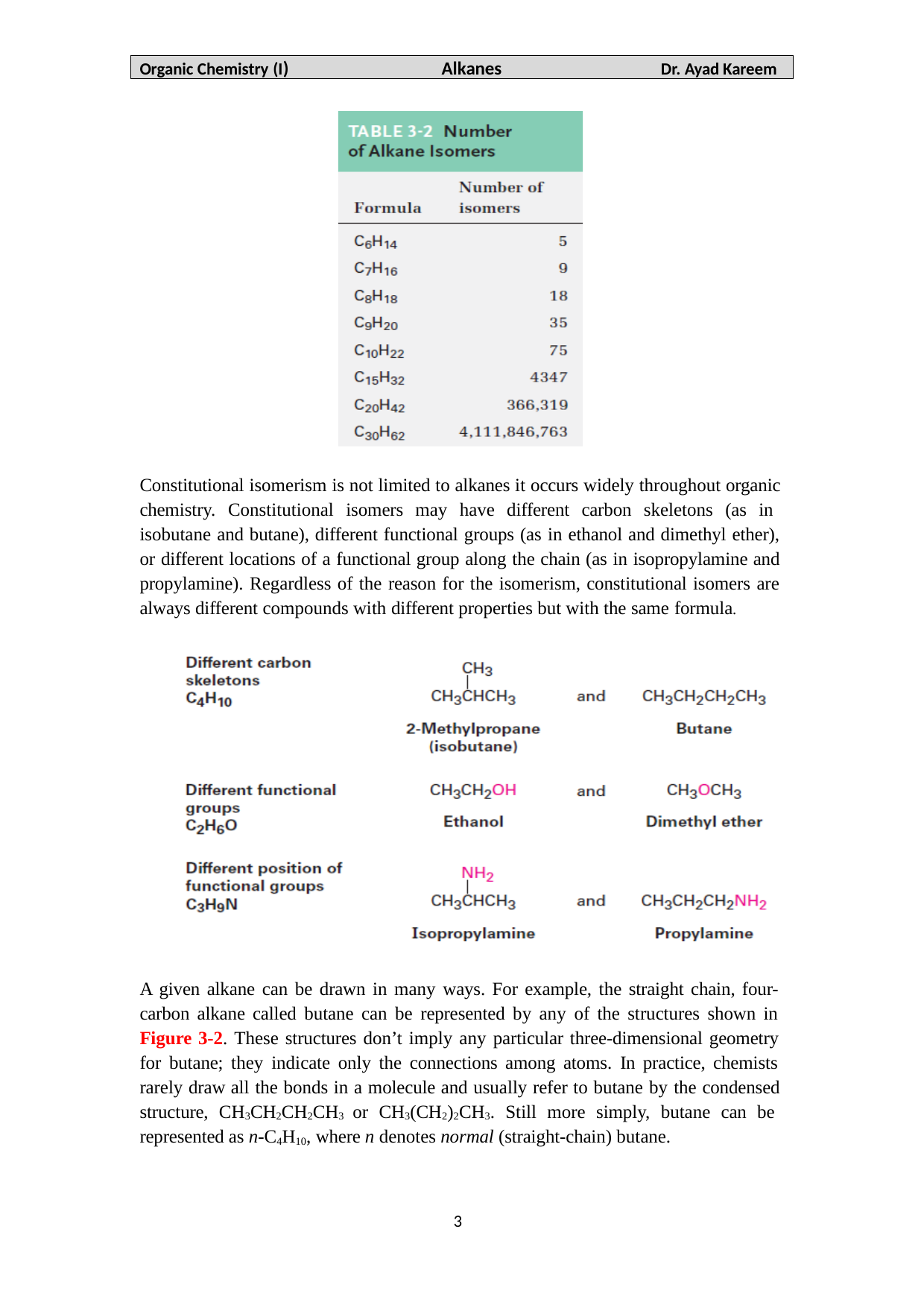

Organic Chemistry (I)	Alkanes	Dr. Ayad Kareem

Constitutional isomerism is not limited to alkanes it occurs widely throughout organic  chemistry. Constitutional isomers may have different carbon skeletons (as in  isobutane and butane), different functional groups (as in ethanol and dimethyl ether),  or different locations of a functional group along the chain (as in isopropylamine and  propylamine). Regardless of the reason for the isomerism, constitutional isomers are  always different compounds with different properties but with the same formula.

A given alkane can be drawn in many ways. For example, the straight chain, four-  carbon alkane called butane can be represented by any of the structures shown in  Figure 3-2. These structures don’t imply any particular three-dimensional geometry  for butane; they indicate only the connections among atoms. In practice, chemists  rarely draw all the bonds in a molecule and usually refer to butane by the condensed  structure, CH3CH2CH2CH3 or CH3(CH2)2CH3. Still more simply, butane can be  represented as n-C4H10, where n denotes normal (straight-chain) butane.
3